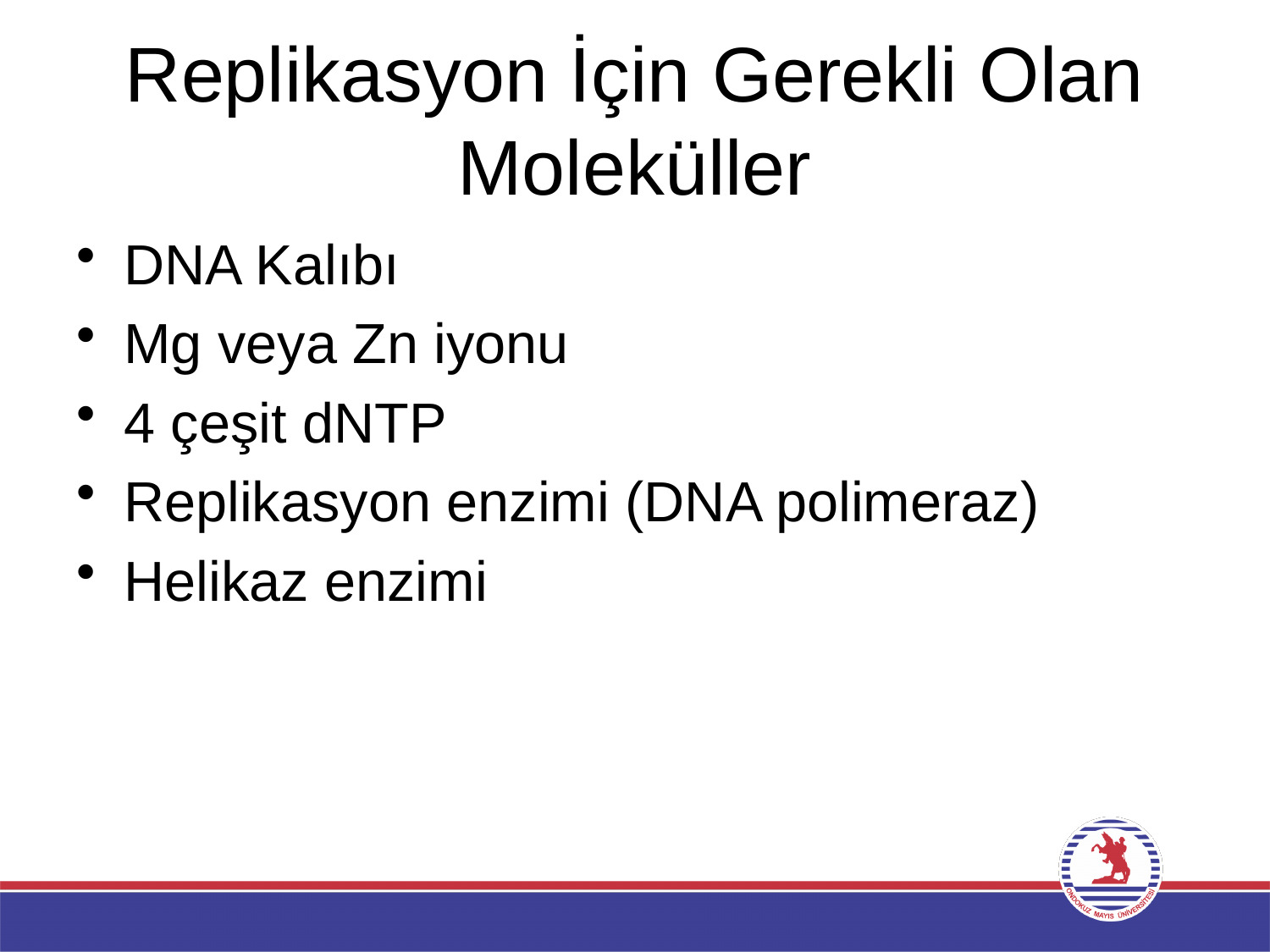

# Replikasyon İçin Gerekli Olan Moleküller
DNA Kalıbı
Mg veya Zn iyonu
4 çeşit dNTP
Replikasyon enzimi (DNA polimeraz)
Helikaz enzimi